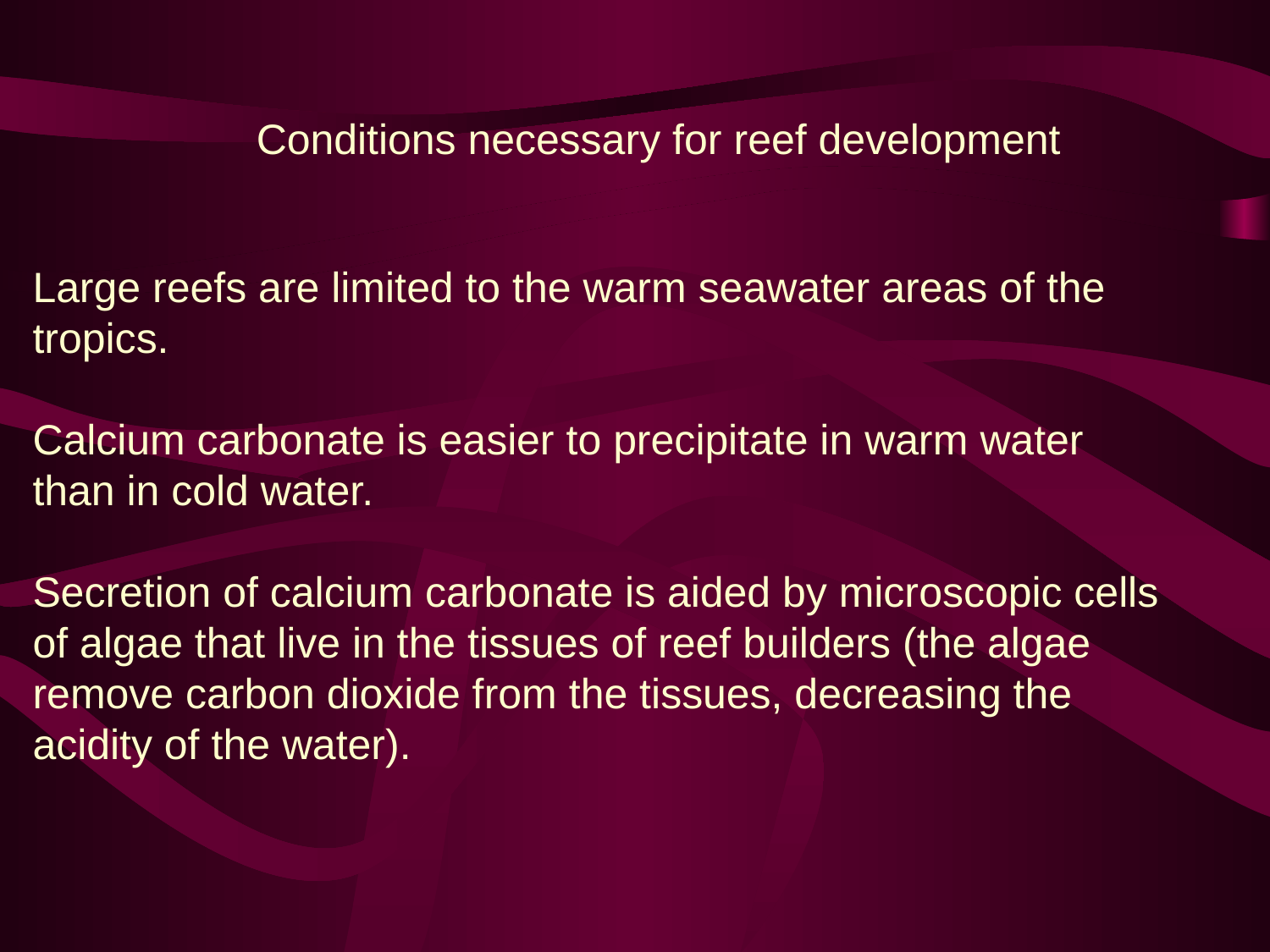

Conditions necessary for reef development
Large reefs are limited to the warm seawater areas of the tropics.

Calcium carbonate is easier to precipitate in warm water than in cold water.

Secretion of calcium carbonate is aided by microscopic cells of algae that live in the tissues of reef builders (the algae remove carbon dioxide from the tissues, decreasing the acidity of the water).